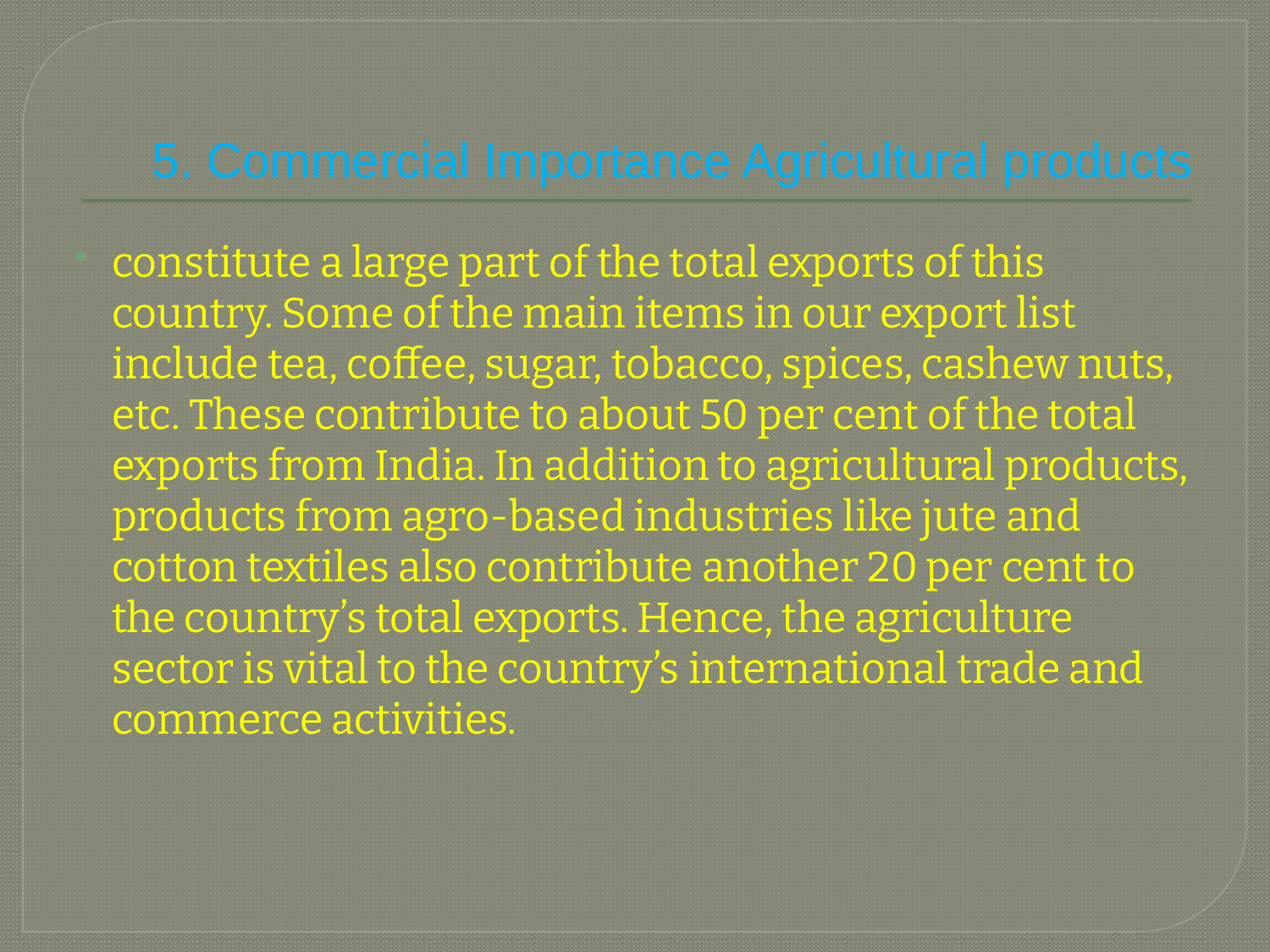

# 5. Commercial Importance Agricultural products
constitute a large part of the total exports of this country. Some of the main items in our export list include tea, coffee, sugar, tobacco, spices, cashew nuts, etc. These contribute to about 50 per cent of the total exports from India. In addition to agricultural products, products from agro-based industries like jute and cotton textiles also contribute another 20 per cent to the country’s total exports. Hence, the agriculture sector is vital to the country’s international trade and commerce activities.